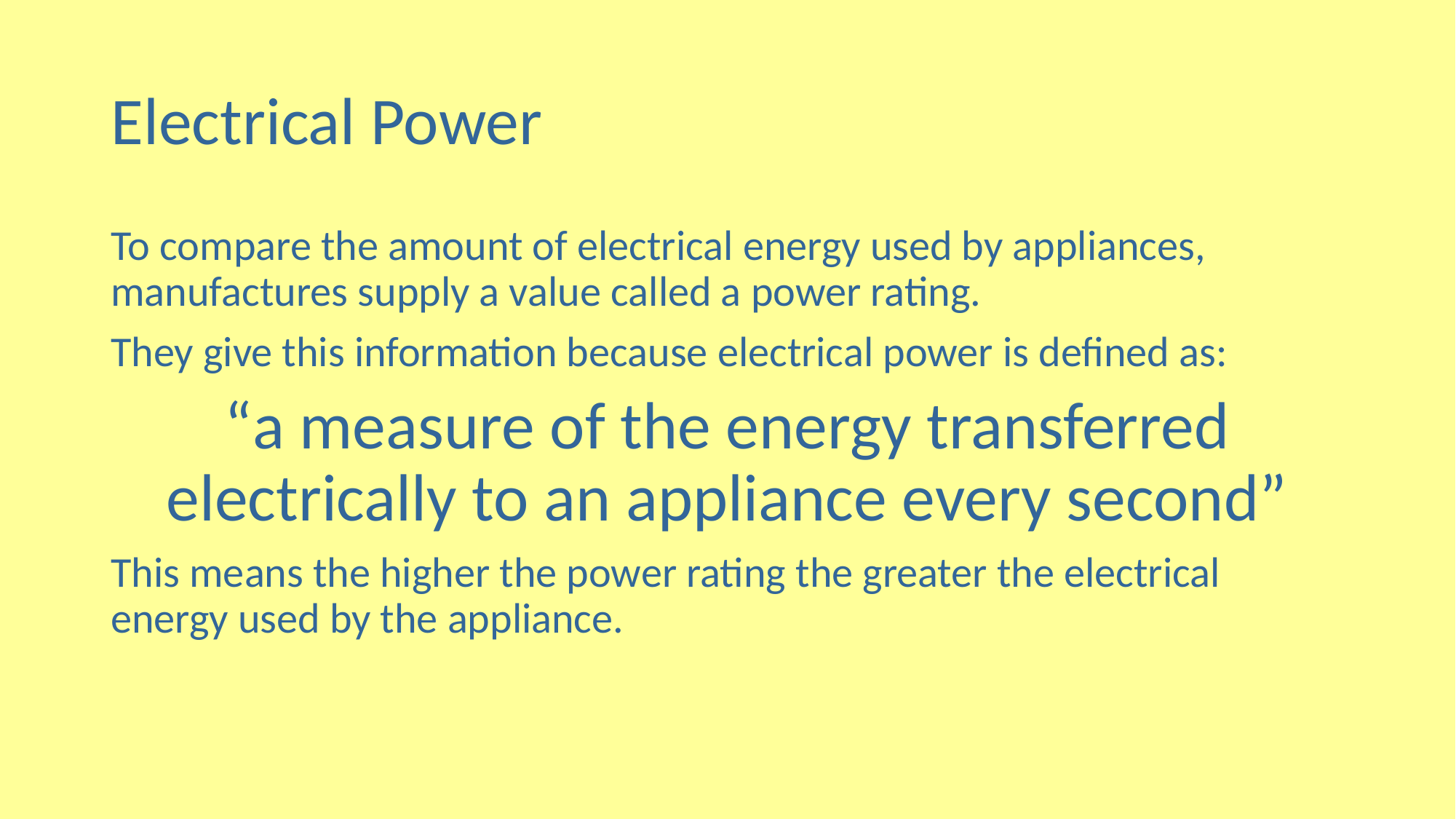

# Electrical Power
To compare the amount of electrical energy used by appliances, manufactures supply a value called a power rating.
They give this information because electrical power is defined as:
“a measure of the energy transferred electrically to an appliance every second”
This means the higher the power rating the greater the electrical energy used by the appliance.